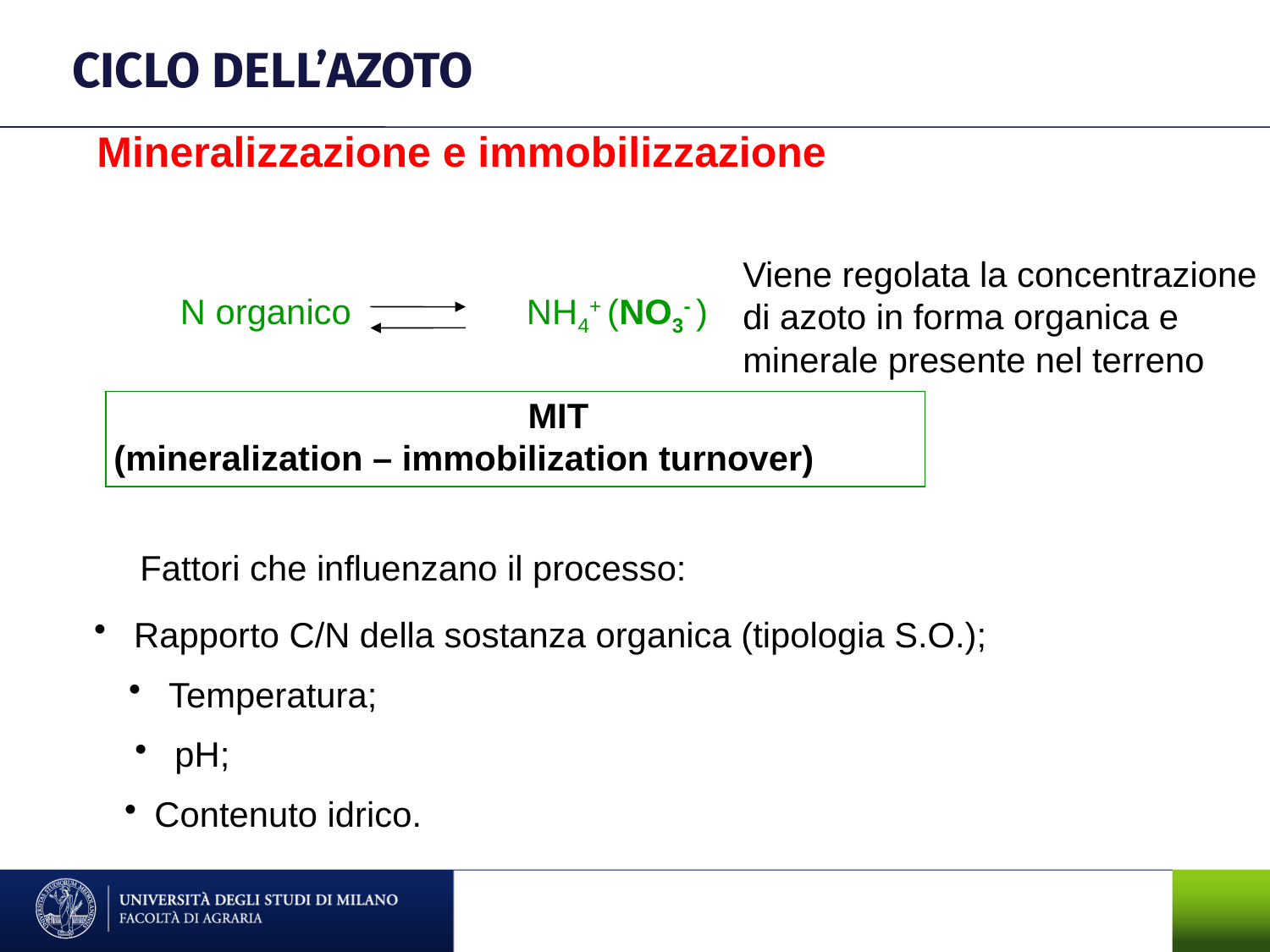

CICLO DELL’AZOTO
Mineralizzazione e immobilizzazione

Viene regolata la concentrazione di azoto in forma organica e minerale presente nel terreno
N organico                  NH4+ (NO3- )

MIT
(mineralization – immobilization turnover)

Fattori che influenzano il processo:
 Rapporto C/N della sostanza organica (tipologia S.O.);
 Temperatura;
 pH;
Contenuto idrico.